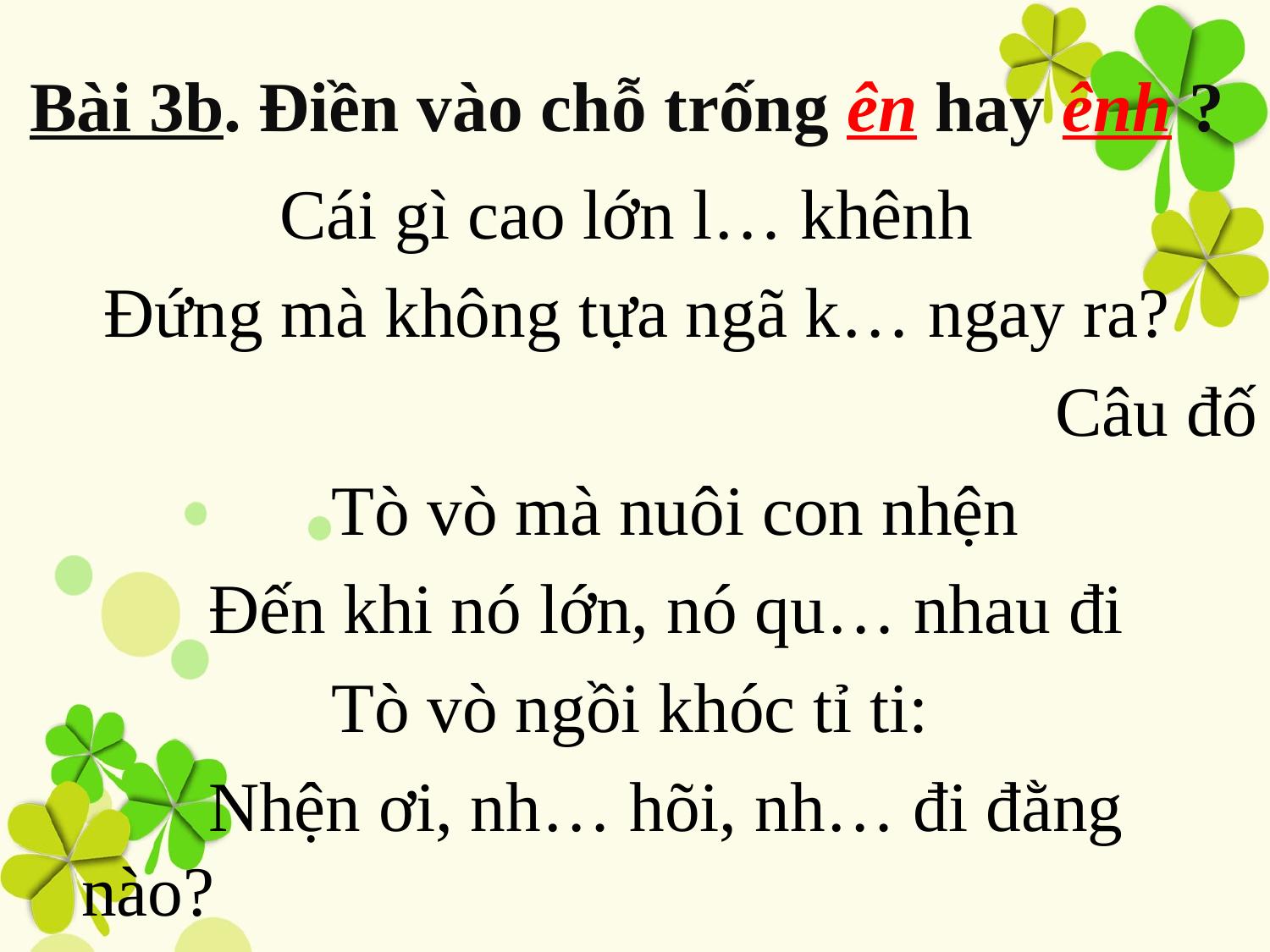

# Bài 3b. Điền vào chỗ trống ên hay ênh ?
              Cái gì cao lớn l… khênh
    Đứng mà không tựa ngã k… ngay ra?
Câu đố
		       Tò vò mà nuôi con nhện
		Đến khi nó lớn, nó qu… nhau đi
		       Tò vò ngồi khóc tỉ ti:
		Nhện ơi, nh… hõi, nh… đi đằng nào?
Ca dao